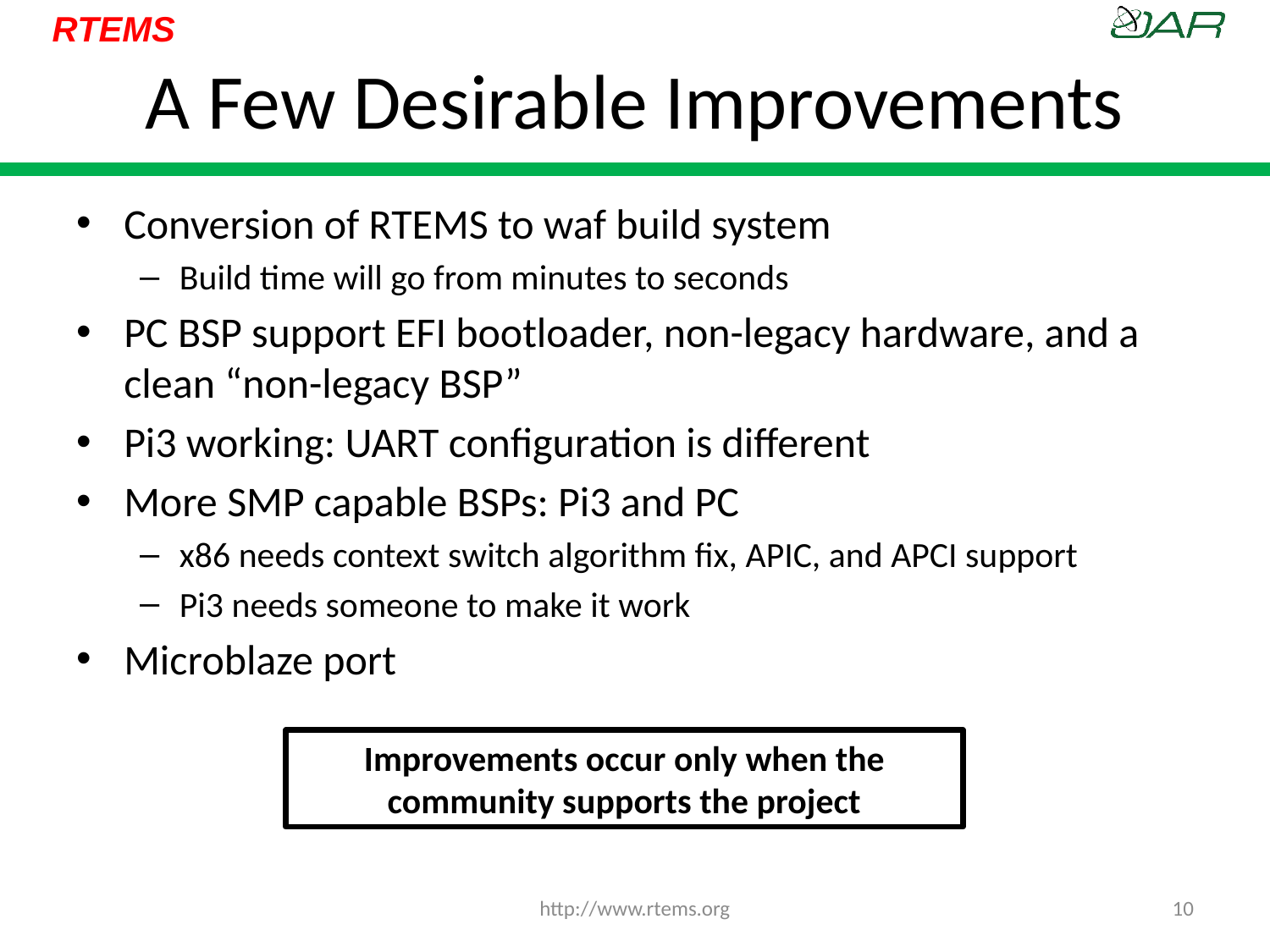

# A Few Desirable Improvements
Conversion of RTEMS to waf build system
Build time will go from minutes to seconds
PC BSP support EFI bootloader, non-legacy hardware, and a clean “non-legacy BSP”
Pi3 working: UART configuration is different
More SMP capable BSPs: Pi3 and PC
x86 needs context switch algorithm fix, APIC, and APCI support
Pi3 needs someone to make it work
Microblaze port
Improvements occur only when the community supports the project
http://www.rtems.org
10